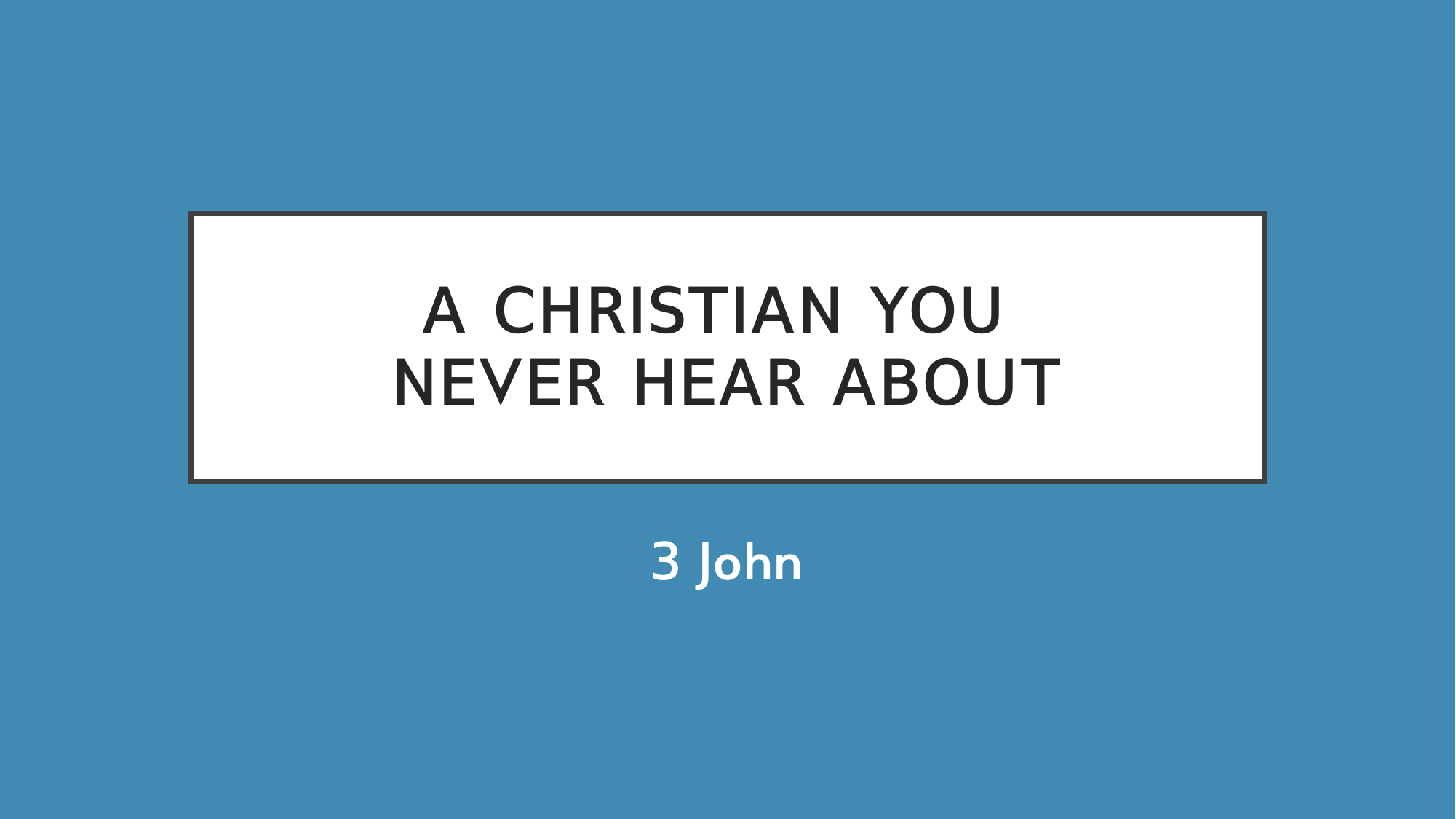

# A Christian you never hear about
3 John